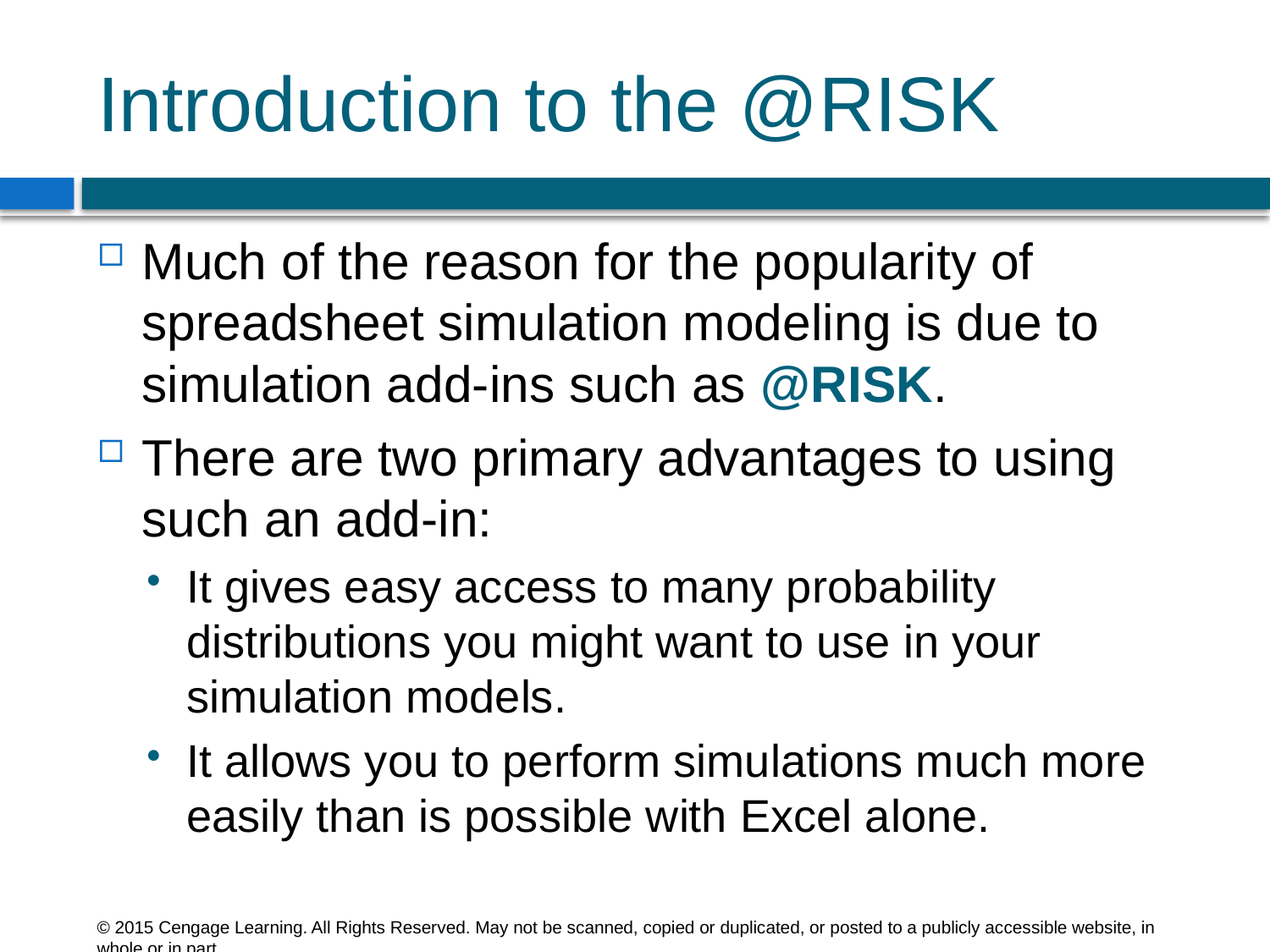

# Introduction to the @RISK
Much of the reason for the popularity of spreadsheet simulation modeling is due to simulation add-ins such as @RISK.
There are two primary advantages to using such an add-in:
It gives easy access to many probability distributions you might want to use in your simulation models.
It allows you to perform simulations much more easily than is possible with Excel alone.